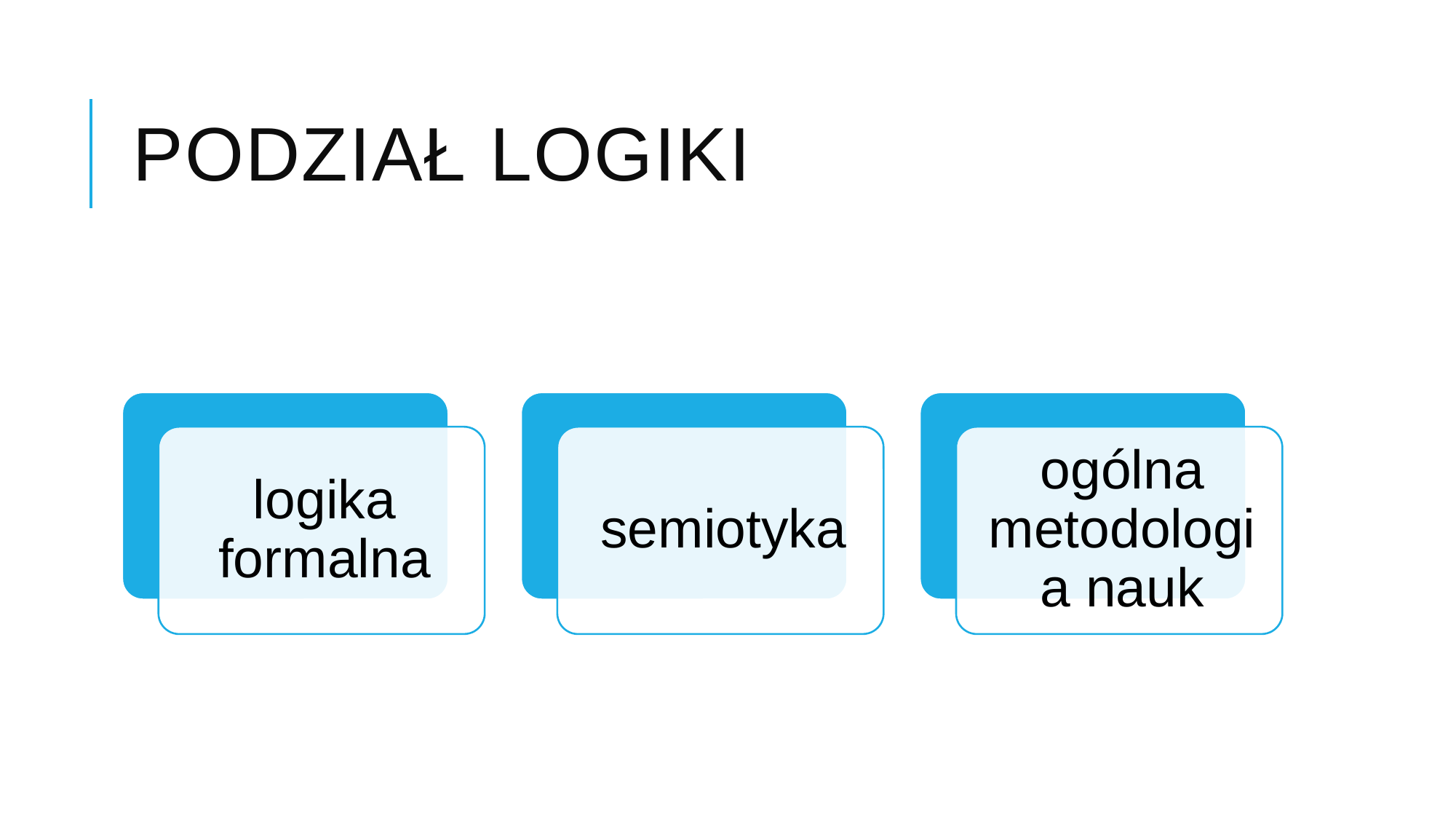

# Podział logiki
logika formalna
semiotyka
ogólna metodologia nauk